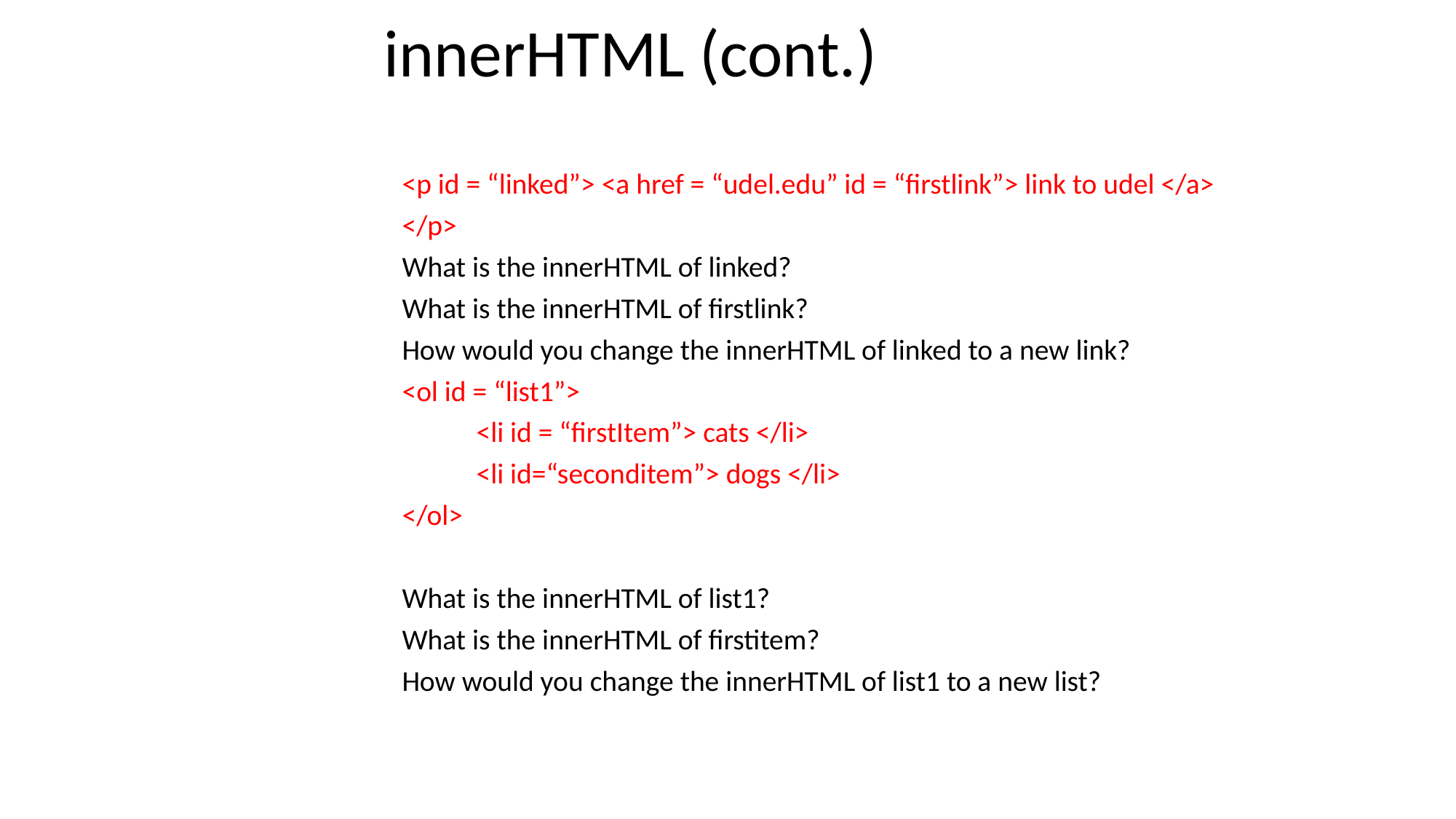

# innerHTML (cont.)
<p id = “linked”> <a href = “udel.edu” id = “firstlink”> link to udel </a>
</p>
What is the innerHTML of linked?
What is the innerHTML of firstlink?
How would you change the innerHTML of linked to a new link?
<ol id = “list1”>
	<li id = “firstItem”> cats </li>
	<li id=“seconditem”> dogs </li>
</ol>

What is the innerHTML of list1?
What is the innerHTML of firstitem?
How would you change the innerHTML of list1 to a new list?